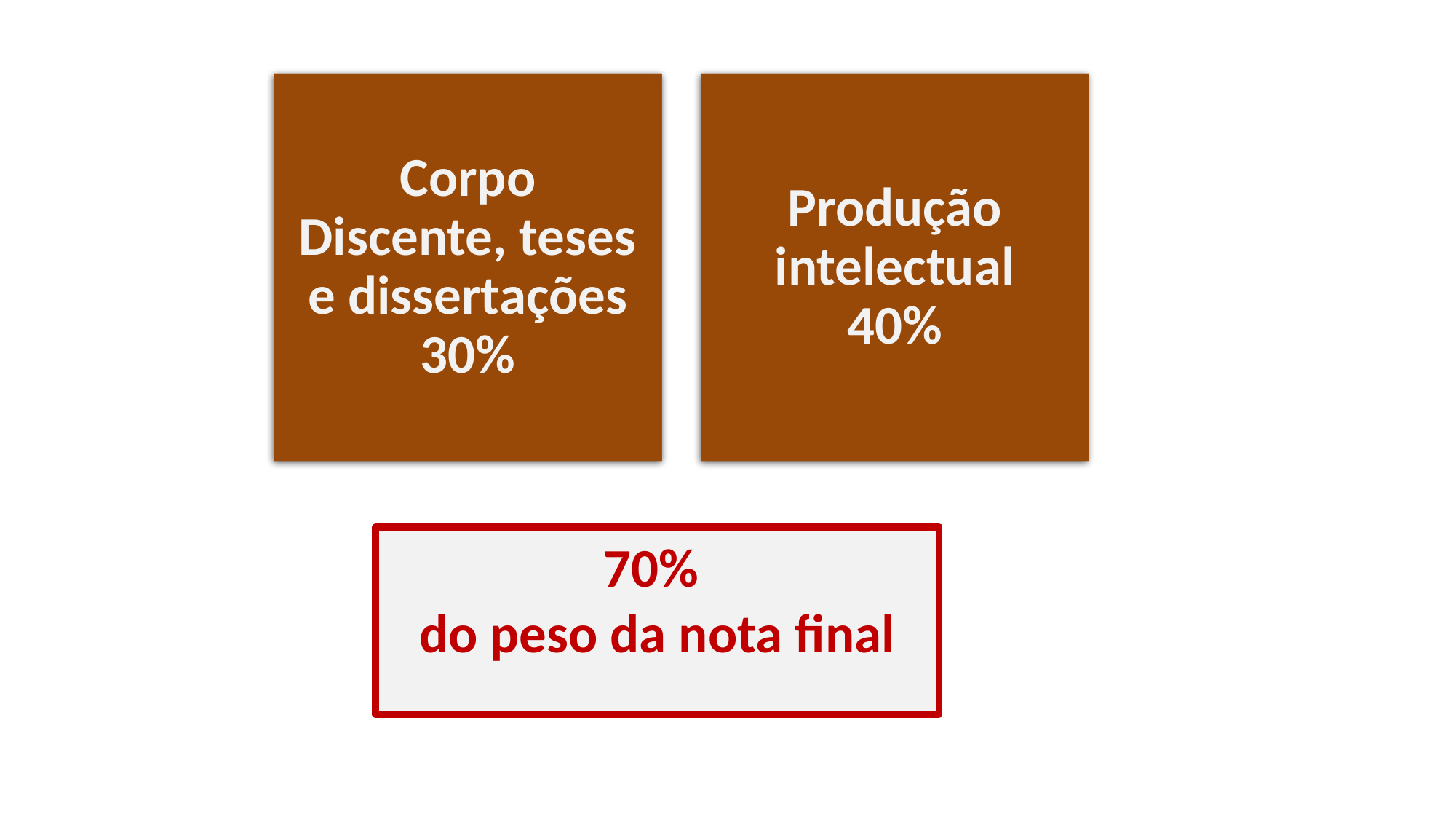

Corpo Discente, teses e dissertações
30%

Produção intelectual
40%
70%
do peso da nota final